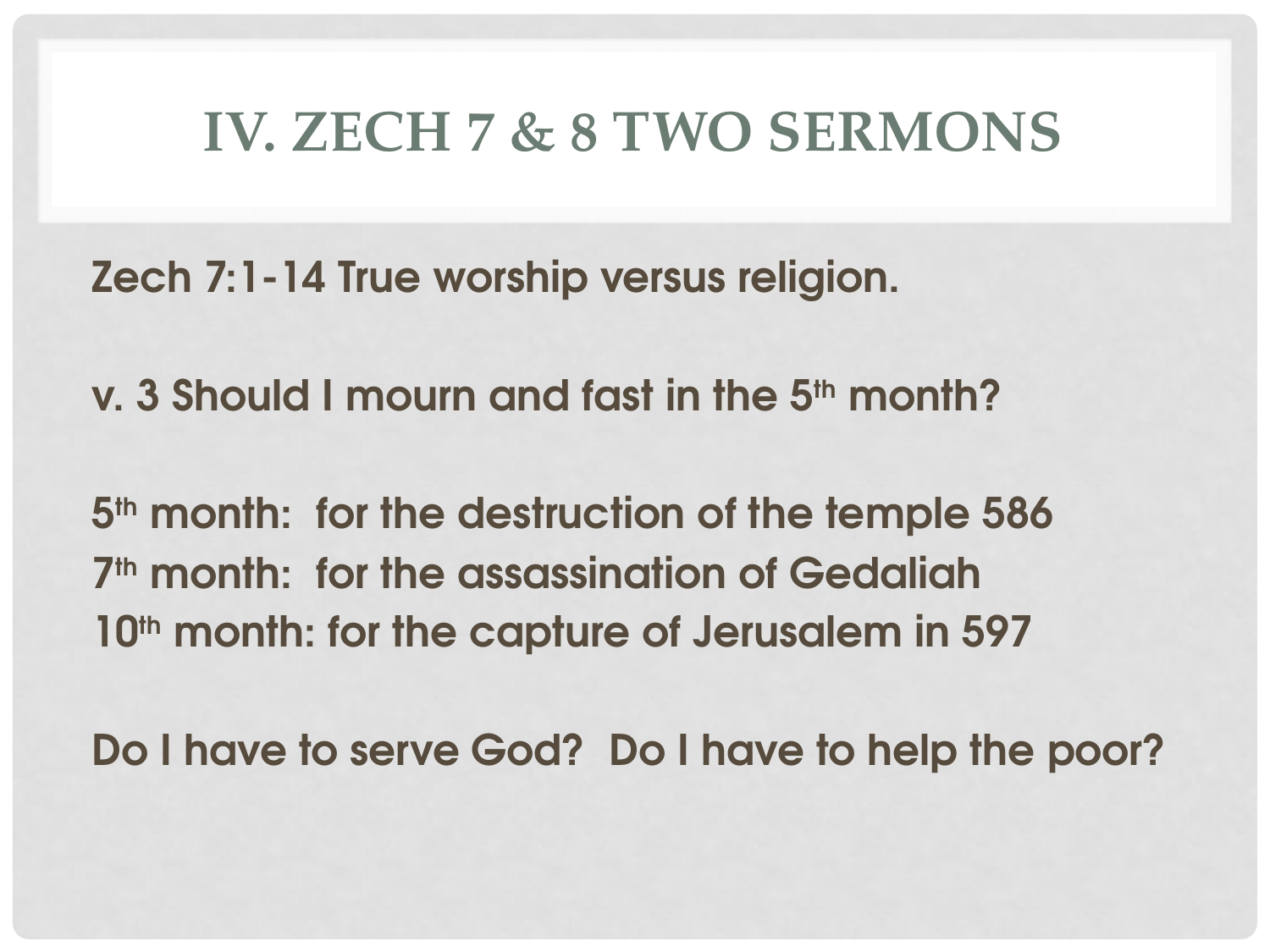

# IV. Zech 7 & 8 Two Sermons
Zech 7:1-14 True worship versus religion.

v. 3 Should I mourn and fast in the 5th month?

5th month:  for the destruction of the temple 586
7th month:  for the assassination of Gedaliah
10th month: for the capture of Jerusalem in 597

Do I have to serve God?  Do I have to help the poor?